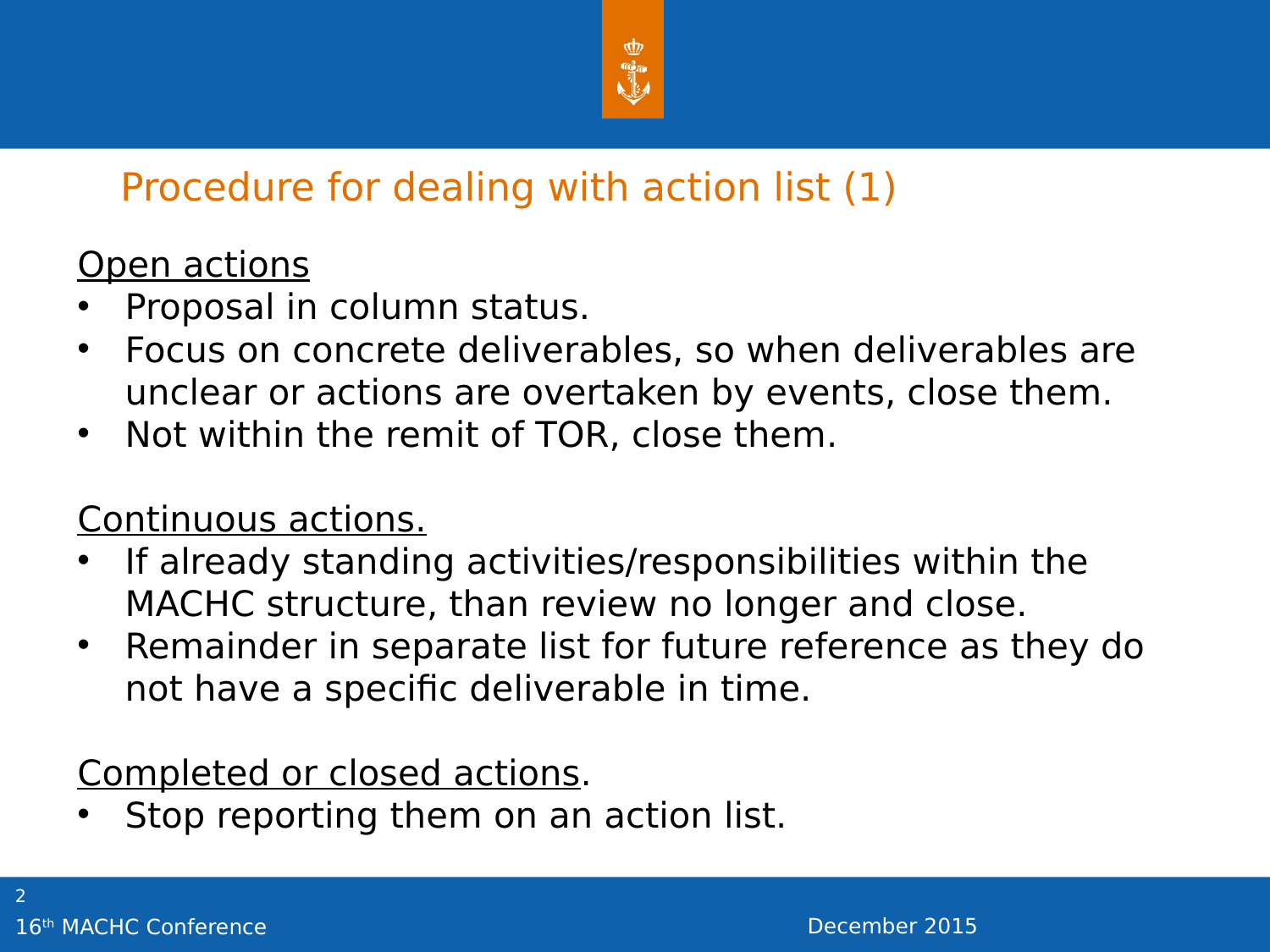

Procedure for dealing with action list (1)
Open actions
Proposal in column status.
Focus on concrete deliverables, so when deliverables are unclear or actions are overtaken by events, close them.
Not within the remit of TOR, close them.

Continuous actions.
If already standing activities/responsibilities within the MACHC structure, than review no longer and close.
Remainder in separate list for future reference as they do not have a specific deliverable in time.

Completed or closed actions.
Stop reporting them on an action list.